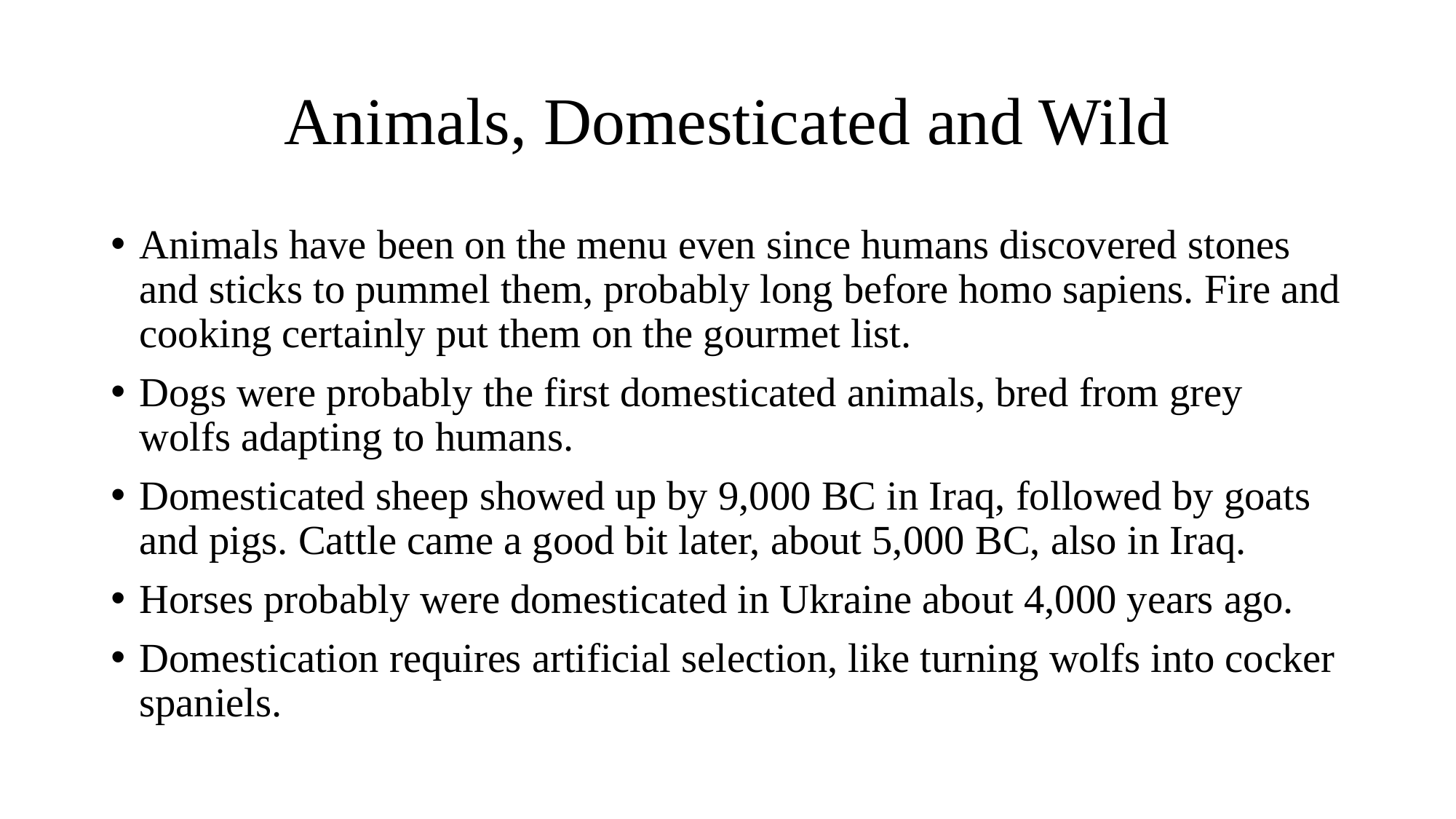

# Animals, Domesticated and Wild
Animals have been on the menu even since humans discovered stones and sticks to pummel them, probably long before homo sapiens. Fire and cooking certainly put them on the gourmet list.
Dogs were probably the first domesticated animals, bred from grey wolfs adapting to humans.
Domesticated sheep showed up by 9,000 BC in Iraq, followed by goats and pigs. Cattle came a good bit later, about 5,000 BC, also in Iraq.
Horses probably were domesticated in Ukraine about 4,000 years ago.
Domestication requires artificial selection, like turning wolfs into cocker spaniels.